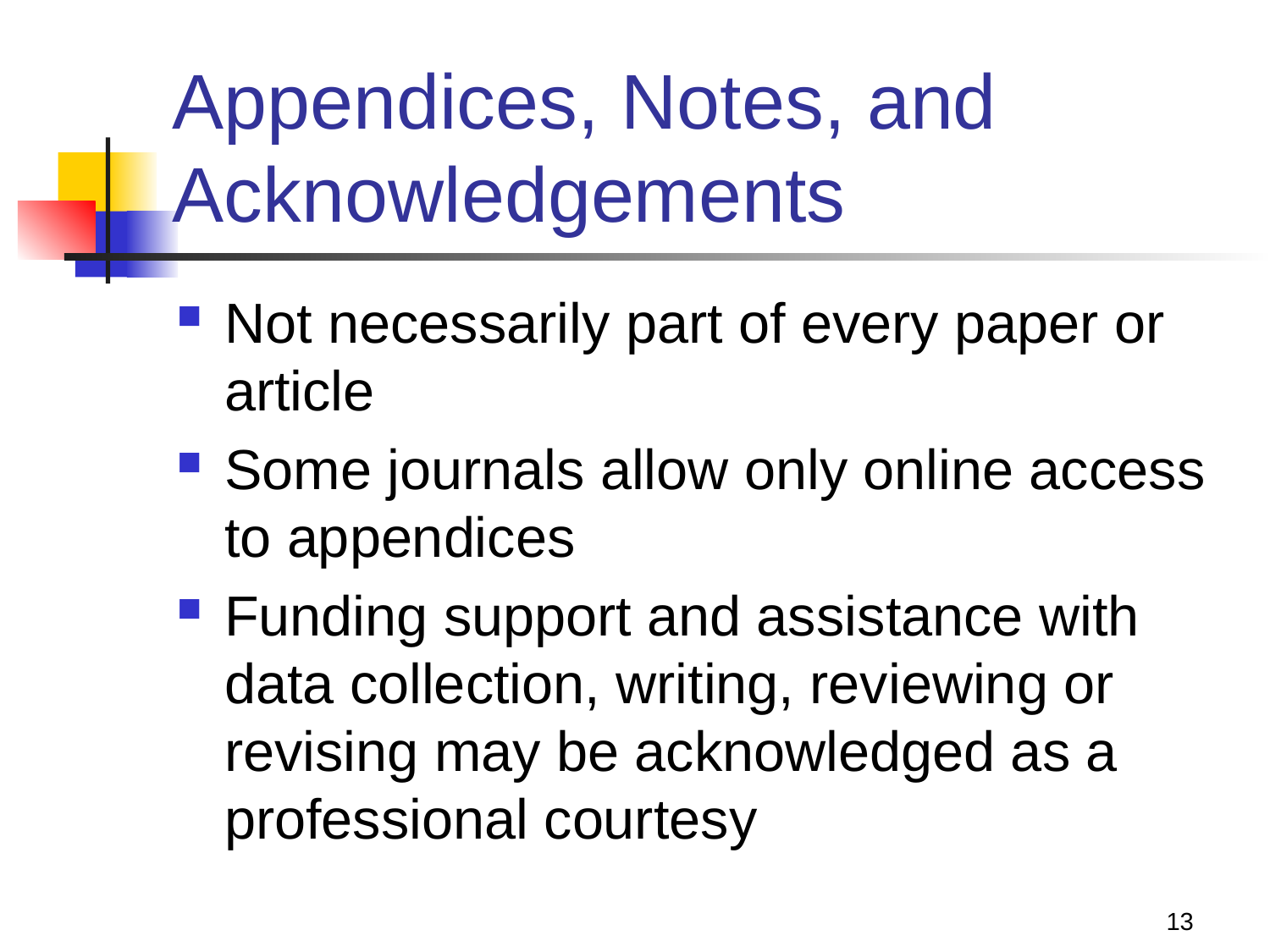

# Appendices, Notes, and Acknowledgements
Not necessarily part of every paper or article
Some journals allow only online access to appendices
Funding support and assistance with data collection, writing, reviewing or revising may be acknowledged as a professional courtesy
13